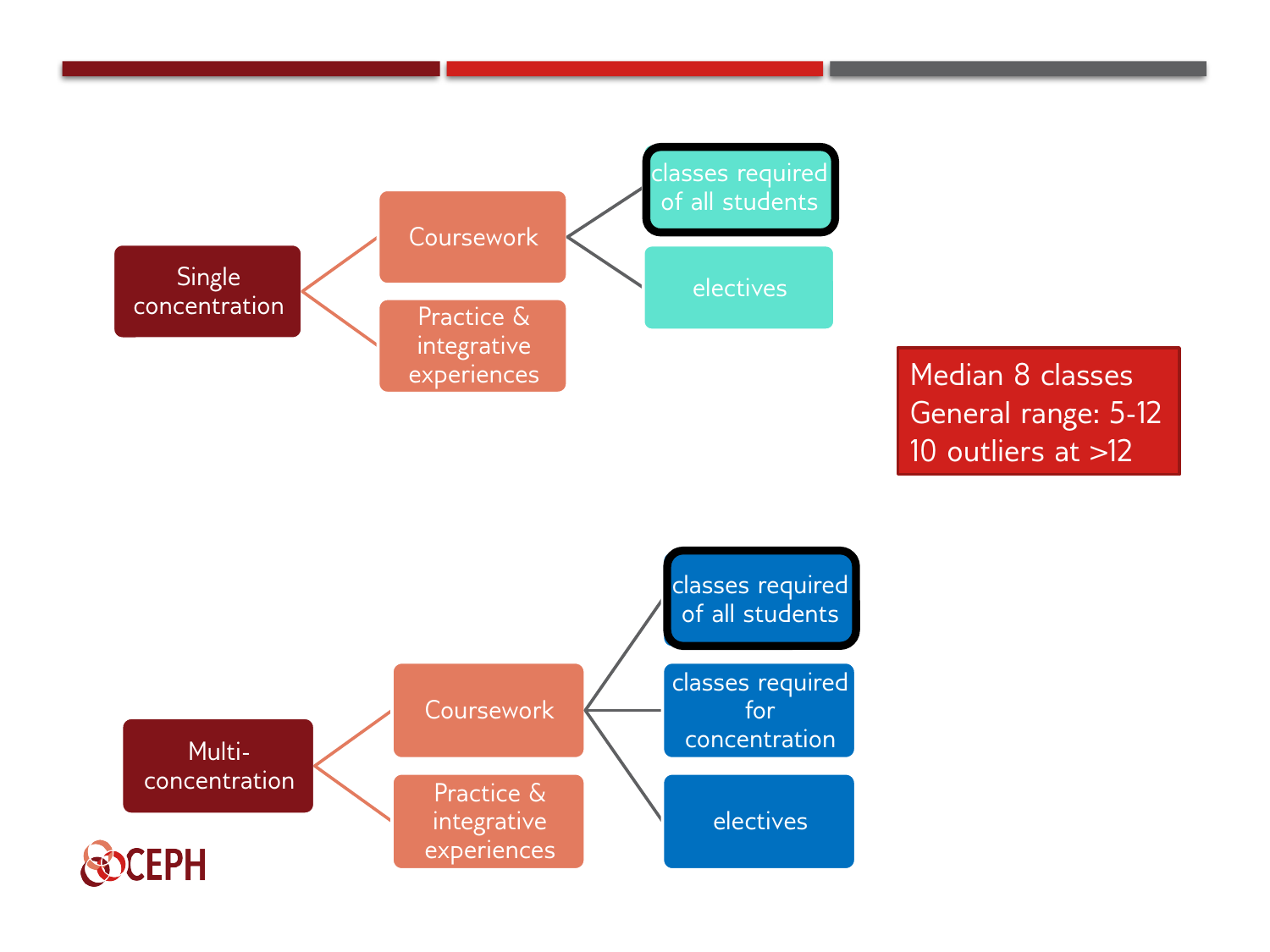

Single concentration

Coursework

classes required of all students

electives

Practice & integrative experiences

Median 8 classes
General range: 5-12
10 outliers at >12
Multi-concentration

Coursework

classes required of all students

classes required for concentration

electives

Practice & integrative experiences